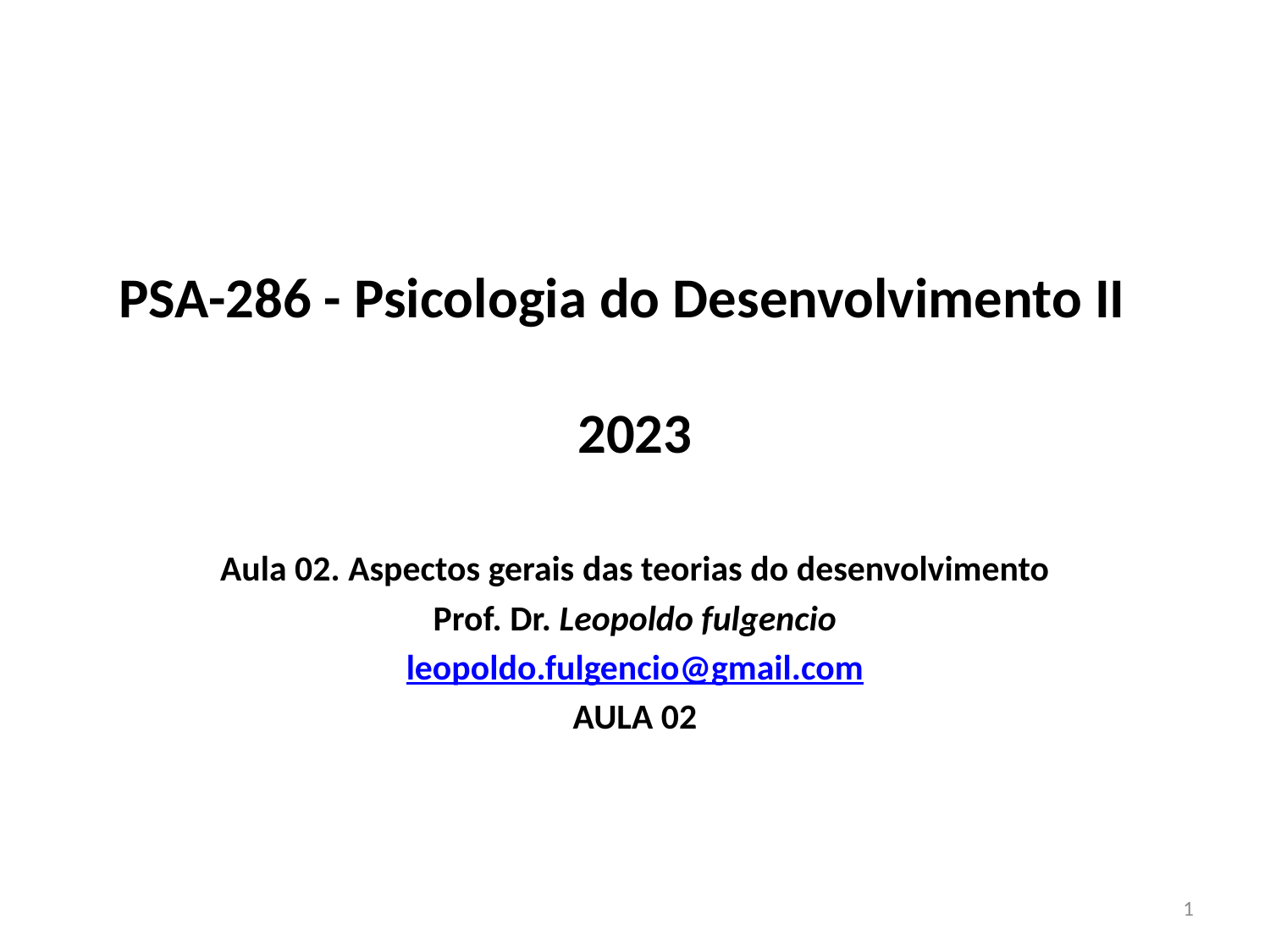

# PSA-286 - Psicologia do Desenvolvimento II 2023
Aula 02. Aspectos gerais das teorias do desenvolvimento
Prof. Dr. Leopoldo fulgencio
leopoldo.fulgencio@gmail.com
AULA 02

1